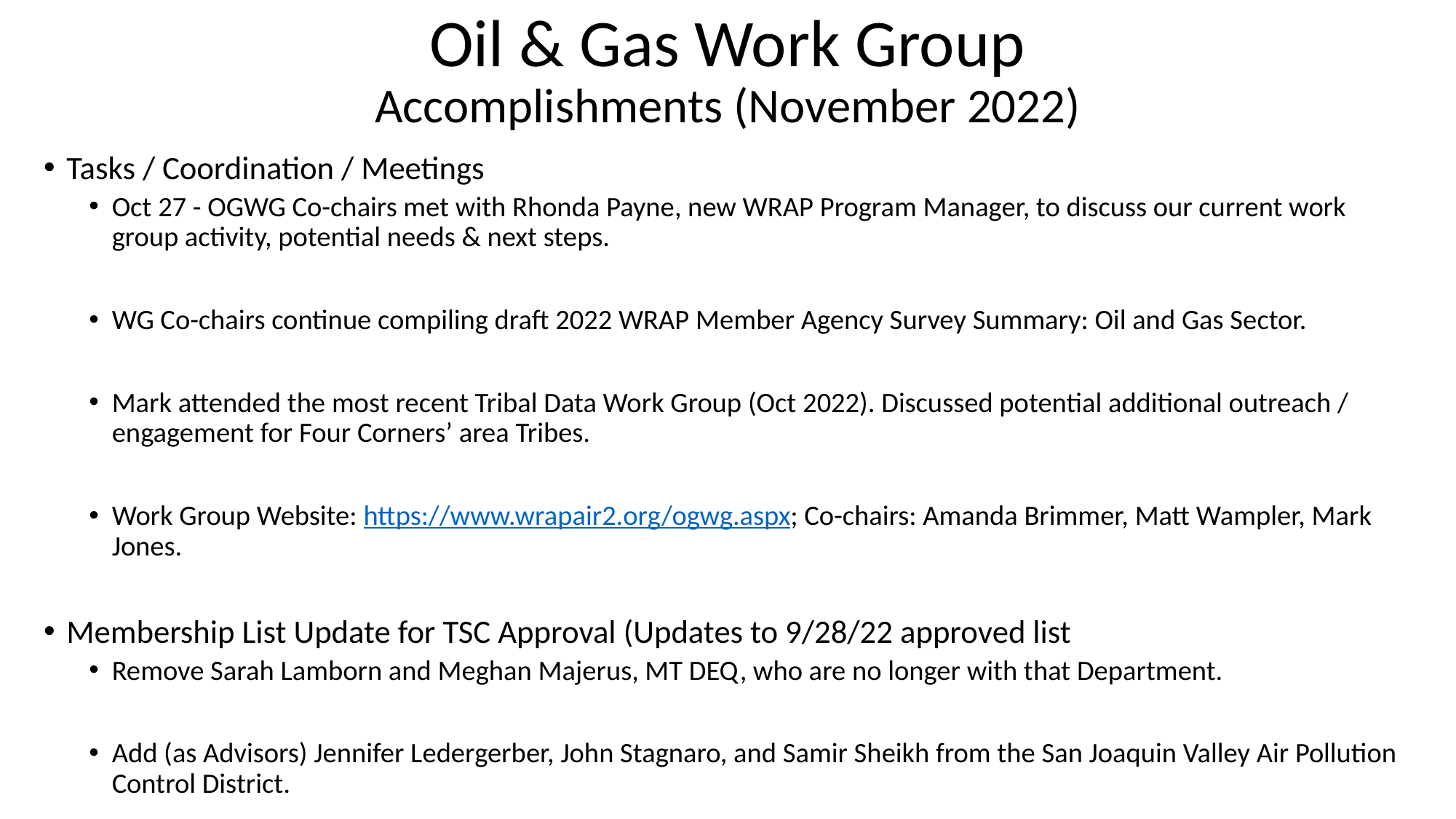

# Oil & Gas Work Group Accomplishments (November 2022)
Tasks / Coordination / Meetings
Oct 27 - OGWG Co-chairs met with Rhonda Payne, new WRAP Program Manager, to discuss our current work group activity, potential needs & next steps.

WG Co-chairs continue compiling draft 2022 WRAP Member Agency Survey Summary: Oil and Gas Sector.

Mark attended the most recent Tribal Data Work Group (Oct 2022). Discussed potential additional outreach / engagement for Four Corners’ area Tribes.

Work Group Website: https://www.wrapair2.org/ogwg.aspx; Co-chairs: Amanda Brimmer, Matt Wampler, Mark Jones.

Membership List Update for TSC Approval (Updates to 9/28/22 approved list
Remove Sarah Lamborn and Meghan Majerus, MT DEQ, who are no longer with that Department.

Add (as Advisors) Jennifer Ledergerber, John Stagnaro, and Samir Sheikh from the San Joaquin Valley Air Pollution Control District.